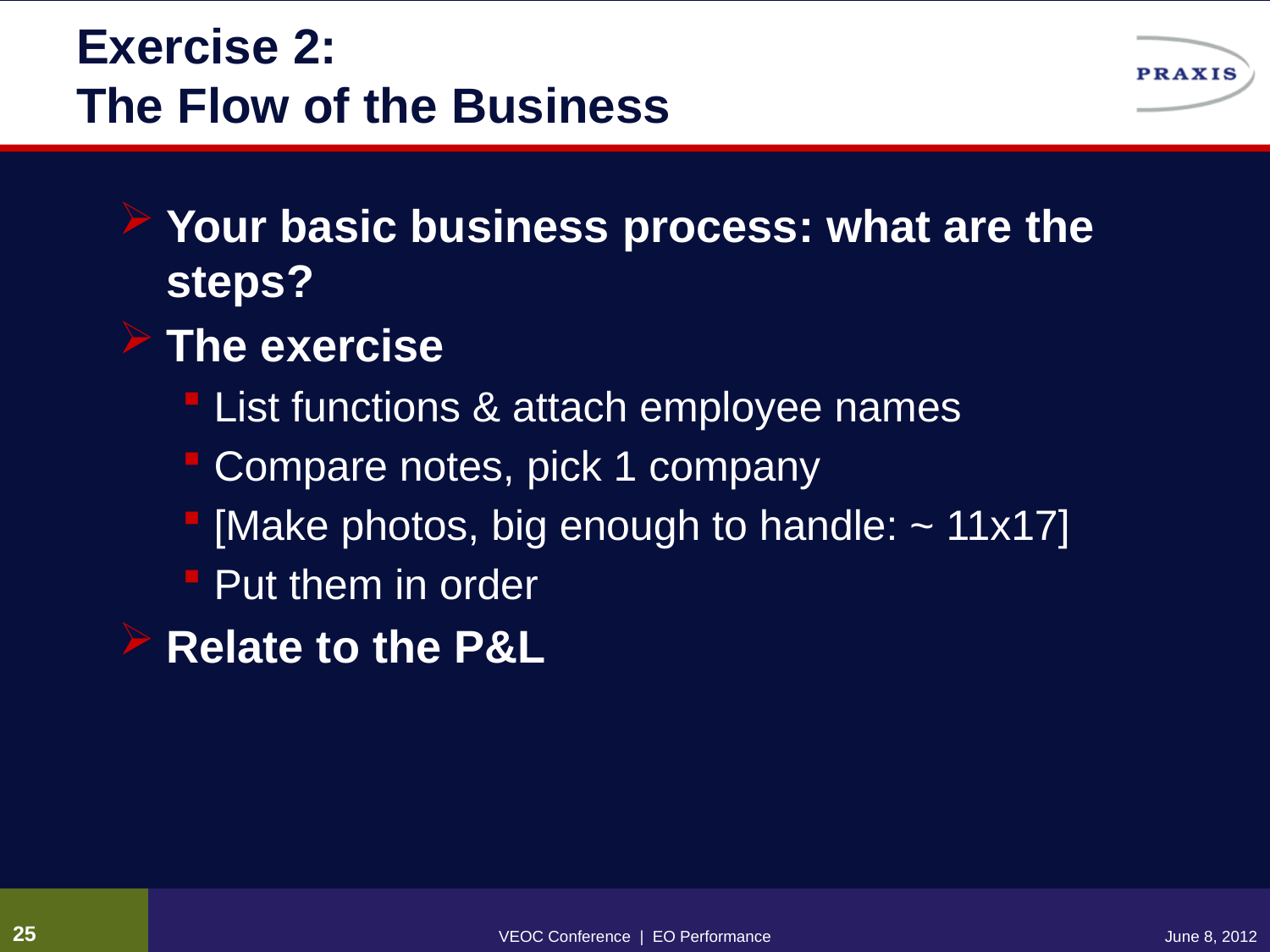

# Exercise 2: The Flow of the Business
Your basic business process: what are the steps?
The exercise
List functions & attach employee names
Compare notes, pick 1 company
[Make photos, big enough to handle: ~ 11x17]
Put them in order
Relate to the P&L
25
VEOC Conference  |  EO Performance
June 8, 2012